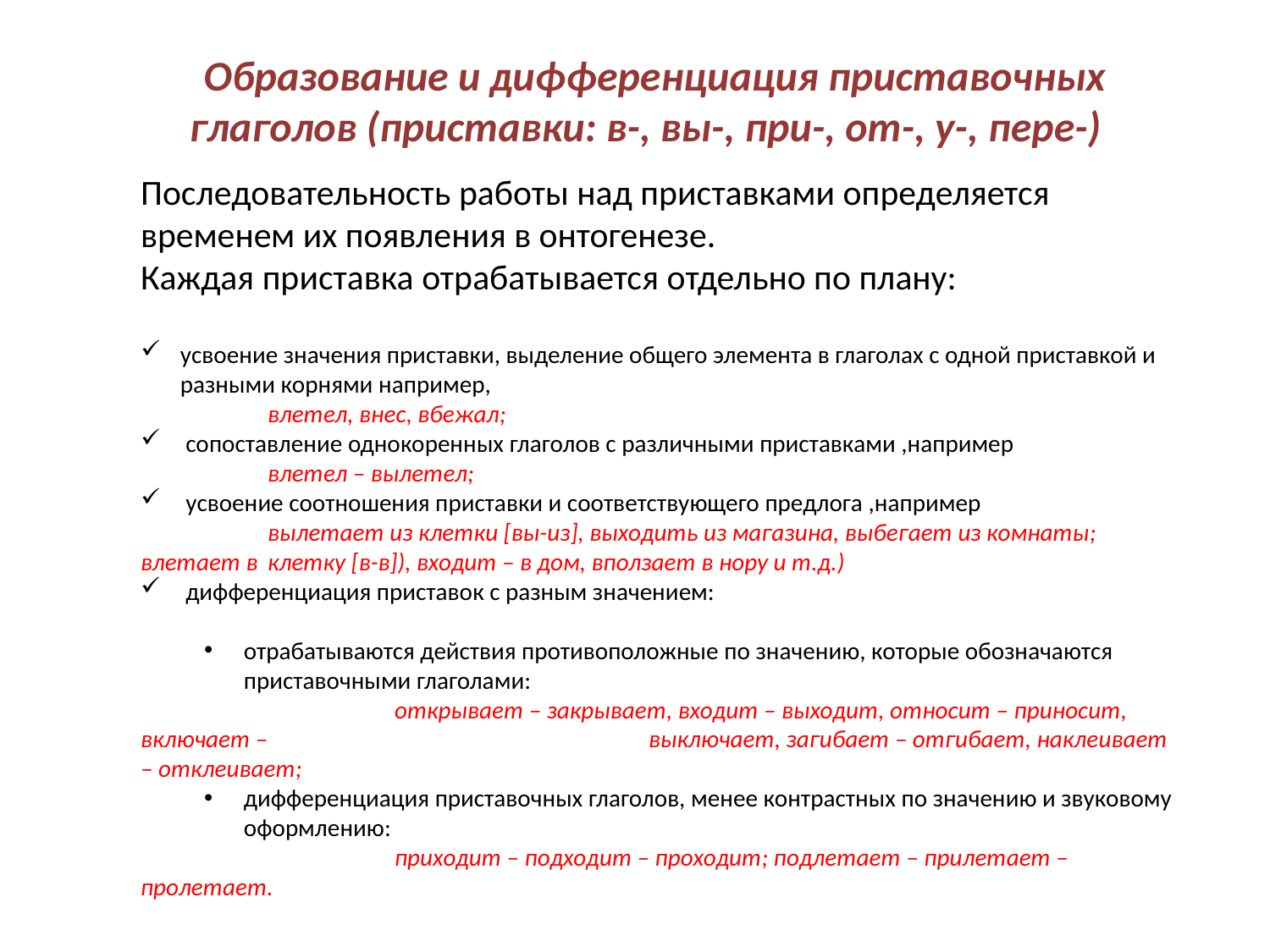

Образование и дифференциация приставочных глаголов (приставки: в-, вы-, при-, от-, у-, пере-)

Последовательность работы над приставками определяется временем их появления в онтогенезе.
Каждая приставка отрабатывается отдельно по плану:

усвоение значения приставки, выделение общего элемента в глаголах с одной приставкой и разными корнями например,
	влетел, внес, вбежал;
 сопоставление однокоренных глаголов с различными приставками ,например
	влетел – вылетел;
 усвоение соотношения приставки и соответствующего предлога ,например
	вылетает из клетки [вы-из], выходить из магазина, выбегает из комнаты;  влетает в 	клетку [в-в]), входит – в дом, вползает в нору и т.д.)
 дифференциация приставок с разным значением:

отрабатываются действия противоположные по значению, которые обозначаются приставочными глаголами:
		открывает – закрывает, входит – выходит, относит – приносит, включает – 			выключает, загибает – отгибает, наклеивает – отклеивает;
дифференциация приставочных глаголов, менее контрастных по значению и звуковому оформлению:
		приходит – подходит – проходит; подлетает – прилетает – пролетает.